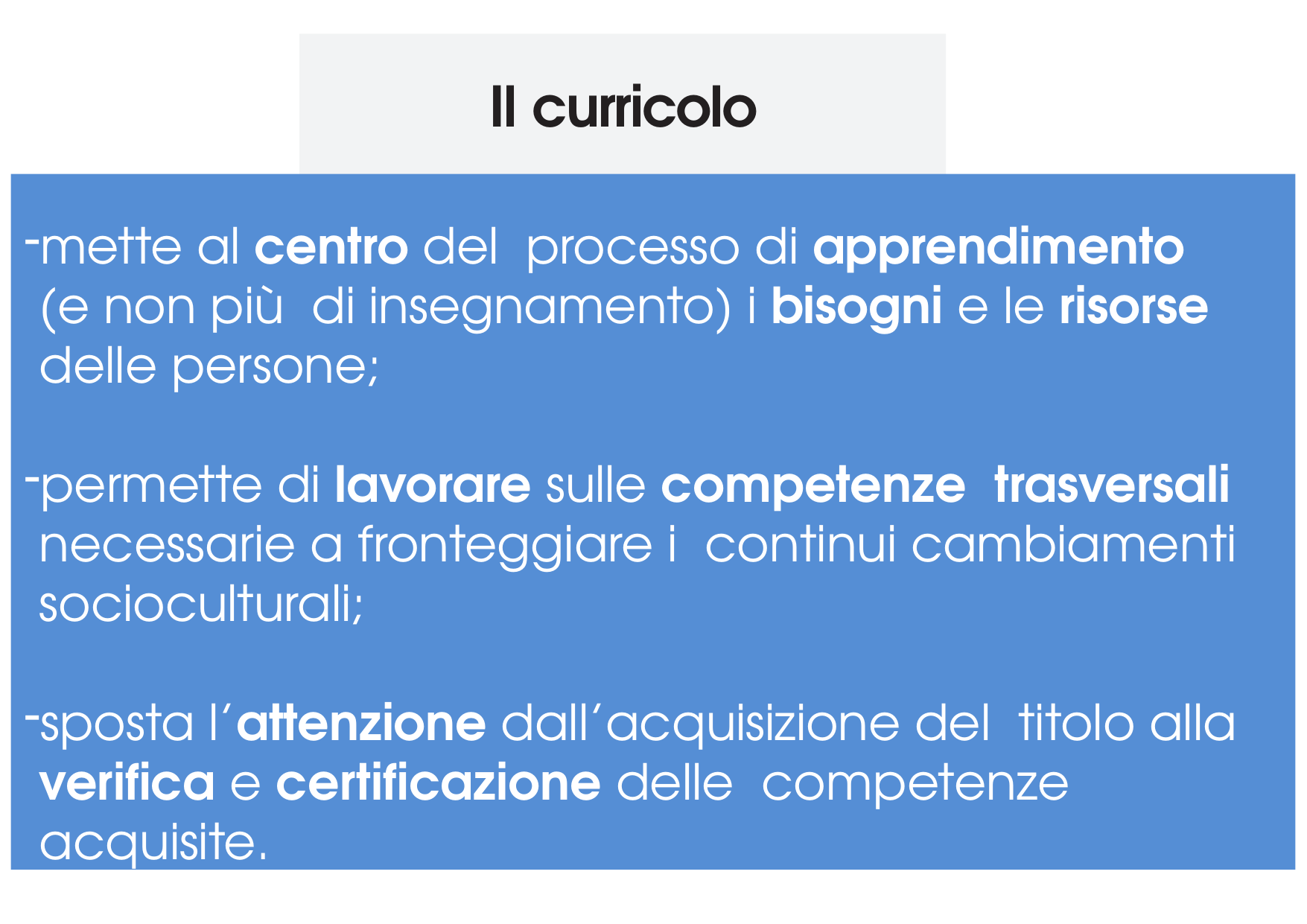

# Il curricolo

mette al centro del  processo di apprendimento (e non più  di insegnamento) i bisogni e le risorse  delle persone;

permette di lavorare sulle competenze  trasversali necessarie a fronteggiare i  continui cambiamenti socioculturali;

sposta l’attenzione dall’acquisizione del  titolo alla verifica e certificazione delle  competenze acquisite.